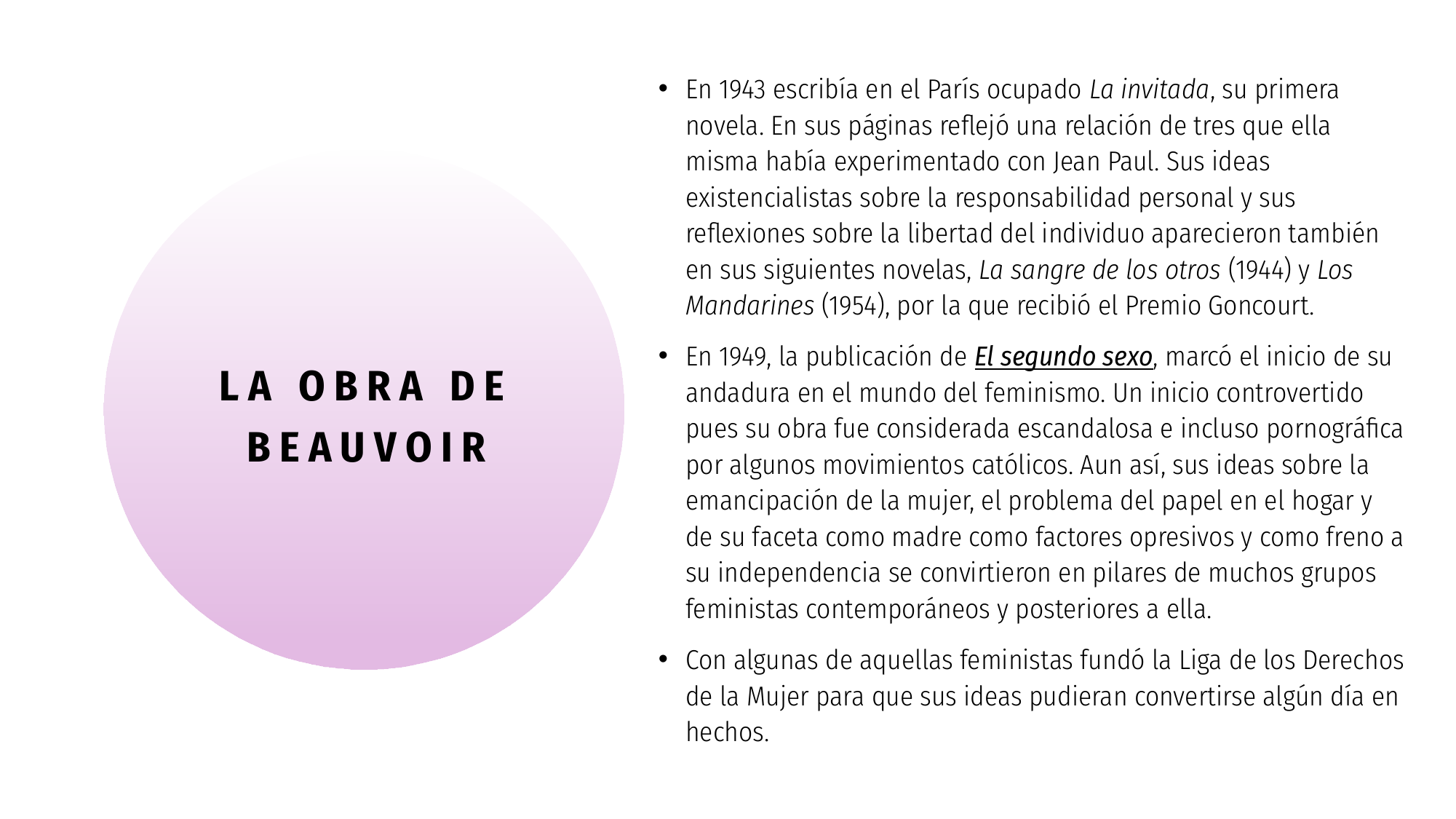

En 1943 escribía en el París ocupado La invitada, su primera novela. En sus páginas reflejó una relación de tres que ella misma había experimentado con Jean Paul. Sus ideas existencialistas sobre la responsabilidad personal y sus reflexiones sobre la libertad del individuo aparecieron también en sus siguientes novelas, La sangre de los otros (1944) y Los Mandarines (1954), por la que recibió el Premio Goncourt.
En 1949, la publicación de El segundo sexo, marcó el inicio de su andadura en el mundo del feminismo. Un inicio controvertido pues su obra fue considerada escandalosa e incluso pornográfica por algunos movimientos católicos. Aun así, sus ideas sobre la emancipación de la mujer, el problema del papel en el hogar y de su faceta como madre como factores opresivos y como freno a su independencia se convirtieron en pilares de muchos grupos feministas contemporáneos y posteriores a ella.
Con algunas de aquellas feministas fundó la Liga de los Derechos de la Mujer para que sus ideas pudieran convertirse algún día en hechos.

# La obra de beauvoir